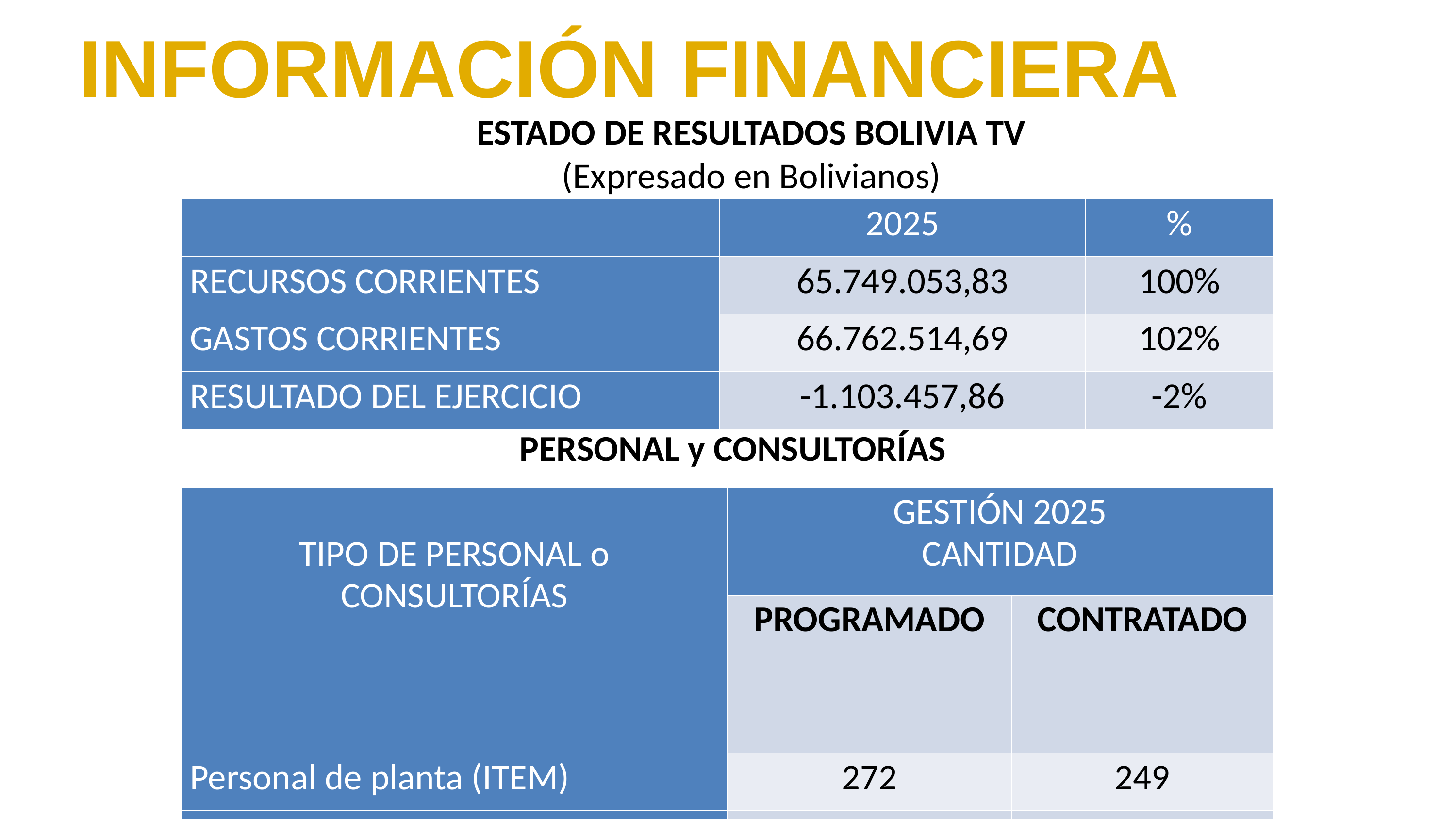

INFORMACIÓN FINANCIERA
ESTADO DE RESULTADOS BOLIVIA TV
(Expresado en Bolivianos)

|  | 2025 | % |
| --- | --- | --- |
| RECURSOS CORRIENTES | 65.749.053,83 | 100% |
| GASTOS CORRIENTES | 66.762.514,69 | 102% |
| RESULTADO DEL EJERCICIO | -1.103.457,86 | -2% |
PERSONAL y CONSULTORÍAS
| TIPO DE PERSONAL o CONSULTORÍAS | GESTIÓN 2025 CANTIDAD |  |
| --- | --- | --- |
|  | PROGRAMADO | CONTRATADO |
| Personal de planta (ITEM) | 272 | 249 |
| Consultores Individuales de Línea | 190 | 190 |
| RESULTADO DEL EJERCICIO | 462 | 439 |